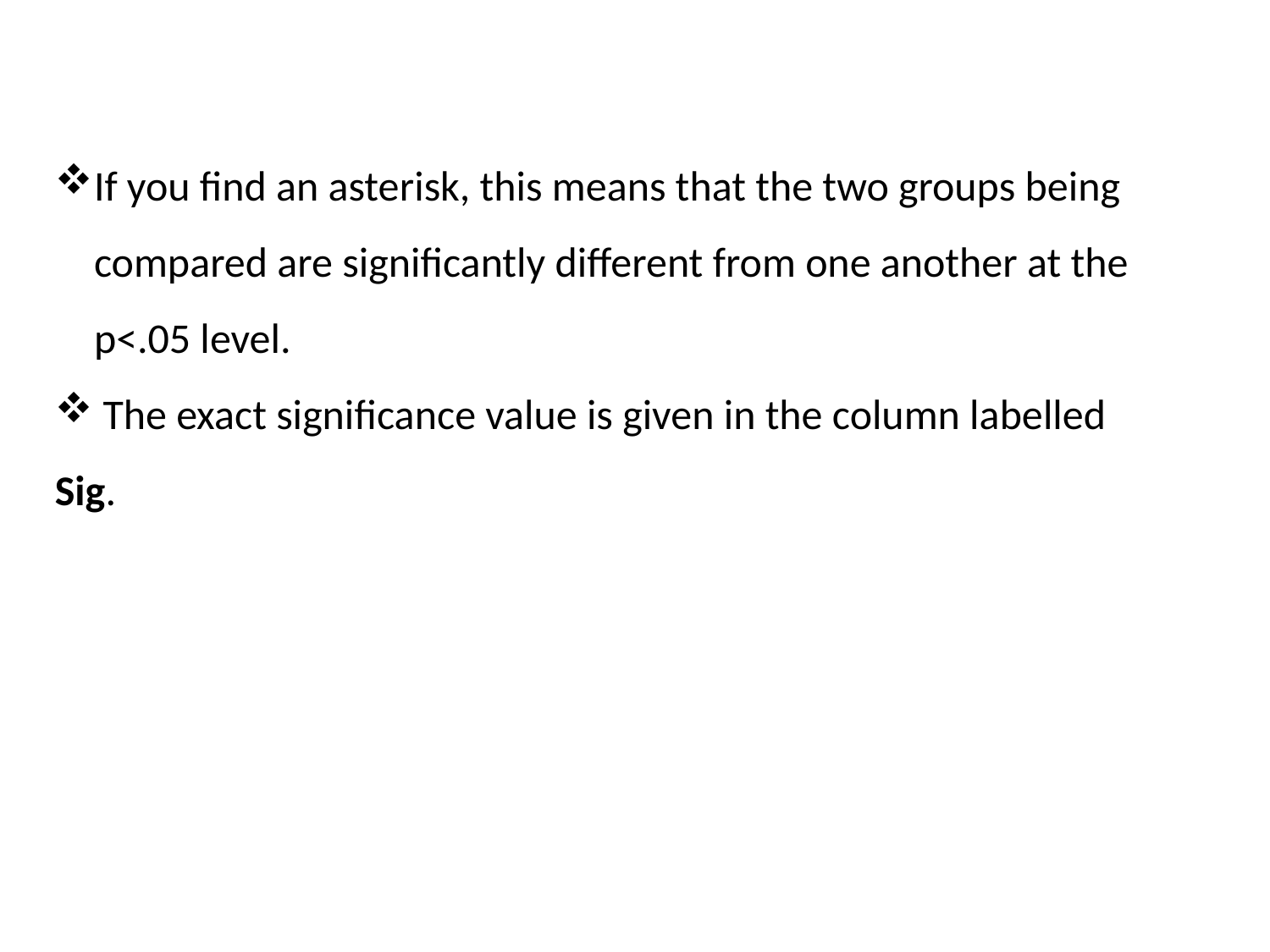

If you find an asterisk, this means that the two groups being compared are significantly different from one another at the p<.05 level.
 The exact significance value is given in the column labelled Sig.